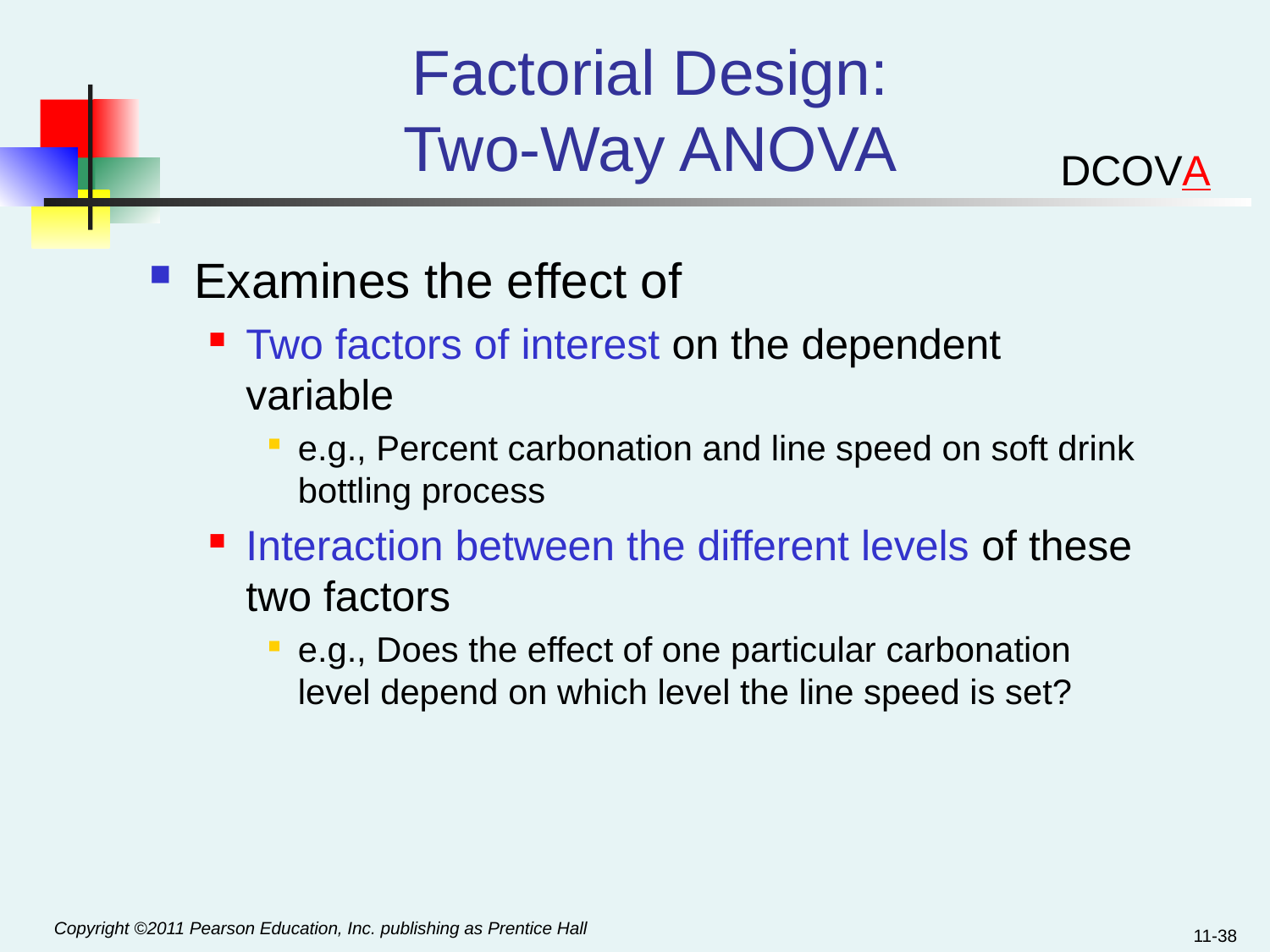

# Factorial Design: Two-Way ANOVA
DCOVA
Examines the effect of
Two factors of interest on the dependent variable
e.g., Percent carbonation and line speed on soft drink bottling process
Interaction between the different levels of these two factors
e.g., Does the effect of one particular carbonation level depend on which level the line speed is set?
11-38